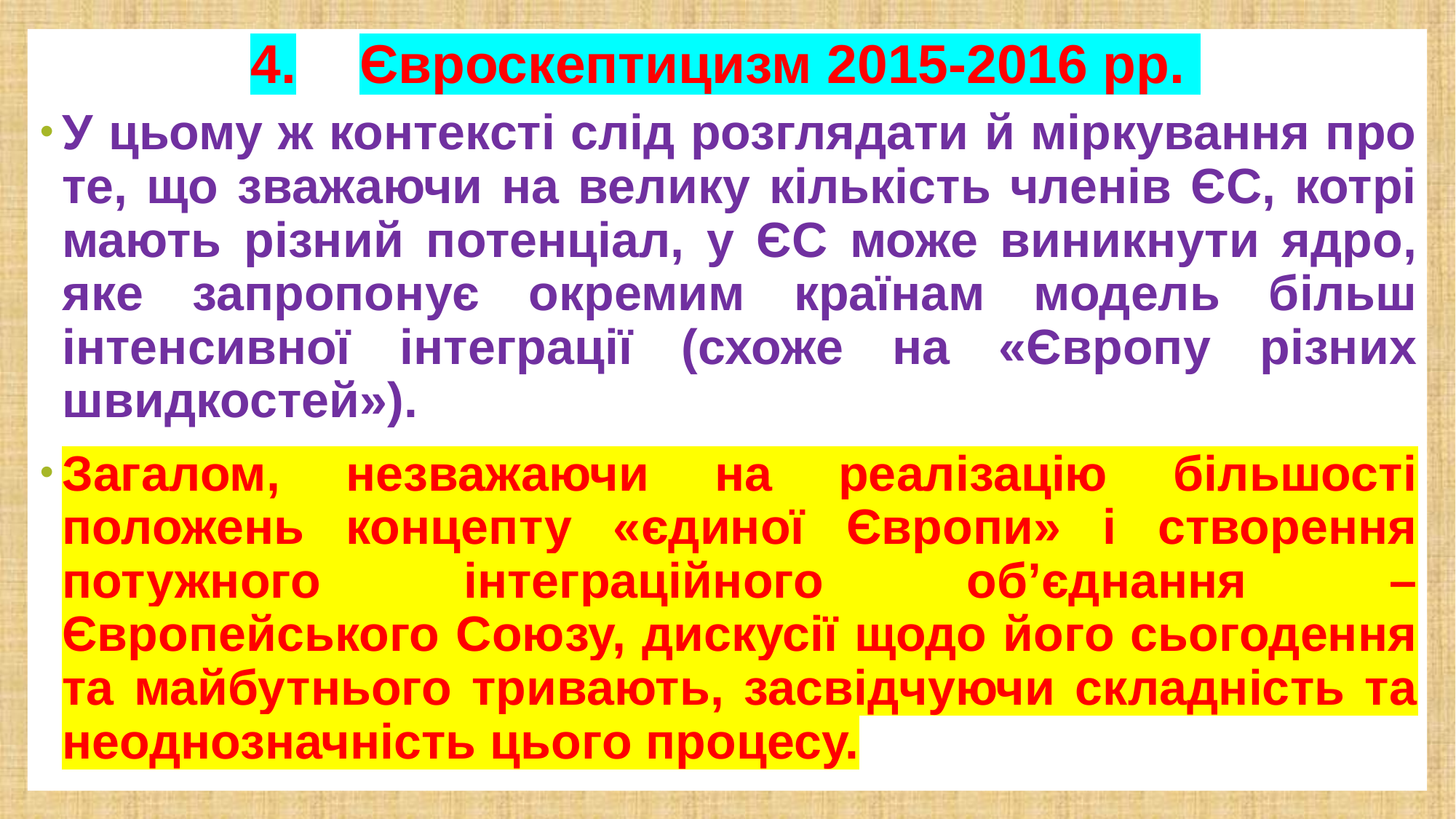

# 4.	Євроскептицизм 2015-2016 рр.
У цьому ж контексті слід розглядати й міркування про те, що зважаючи на велику кількість членів ЄС, котрі мають різний потенціал, у ЄС може виникнути ядро, яке запропонує окремим країнам модель більш інтенсивної інтеграції (схоже на «Європу різних швидкостей»).
Загалом, незважаючи на реалізацію більшості положень концепту «єдиної Європи» і створення потужного інтеграційного об’єднання – Європейського Союзу, дискусії щодо його сьогодення та майбутнього тривають, засвідчуючи складність та неоднозначність цього процесу.